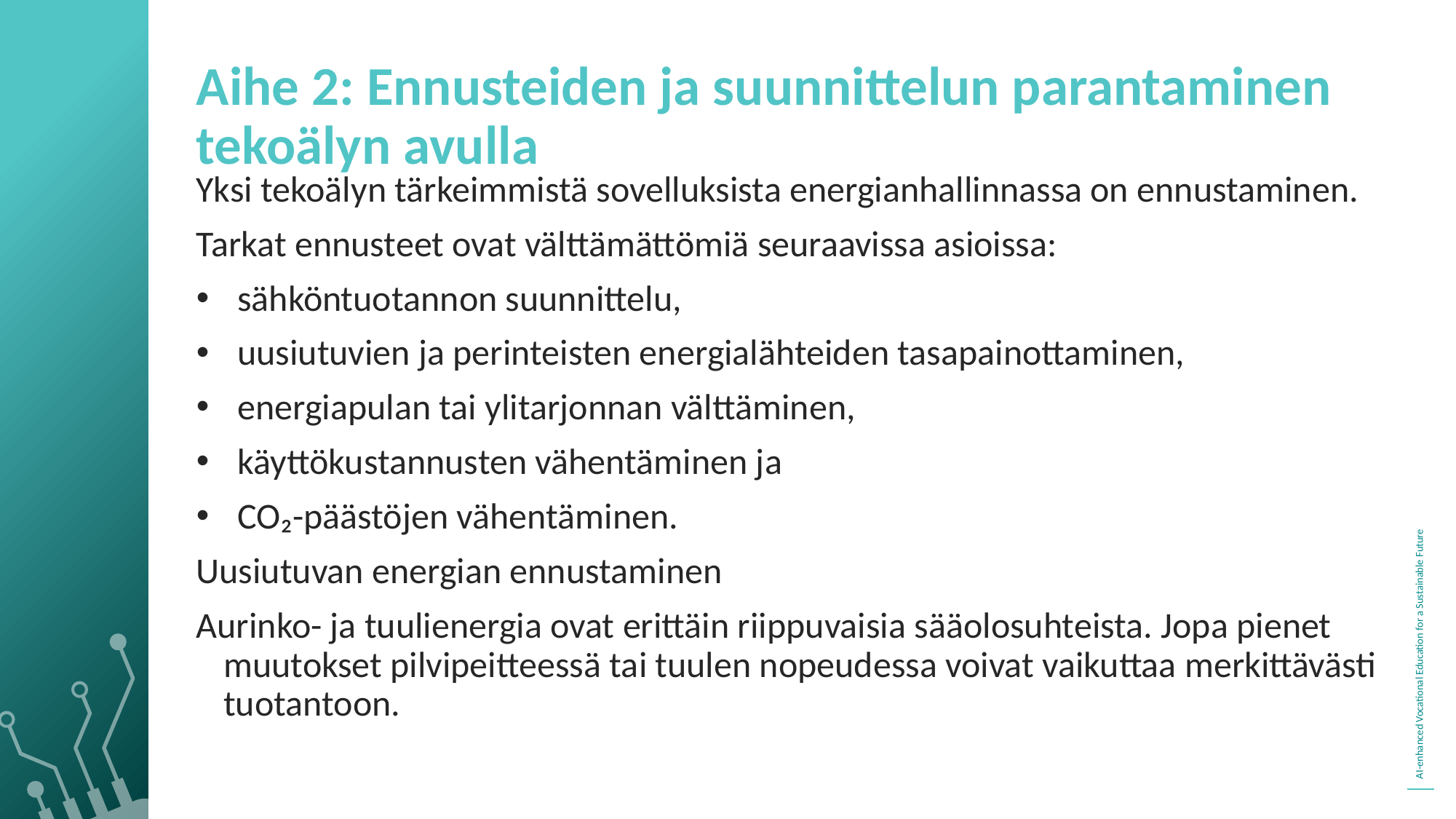

Aihe 2: Ennusteiden ja suunnittelun parantaminen tekoälyn avulla
Yksi tekoälyn tärkeimmistä sovelluksista energianhallinnassa on ennustaminen.
Tarkat ennusteet ovat välttämättömiä seuraavissa asioissa:
sähköntuotannon suunnittelu,
uusiutuvien ja perinteisten energialähteiden tasapainottaminen,
energiapulan tai ylitarjonnan välttäminen,
käyttökustannusten vähentäminen ja
CO₂-päästöjen vähentäminen.
Uusiutuvan energian ennustaminen
Aurinko- ja tuulienergia ovat erittäin riippuvaisia ​​sääolosuhteista. Jopa pienet muutokset pilvipeitteessä tai tuulen nopeudessa voivat vaikuttaa merkittävästi tuotantoon.